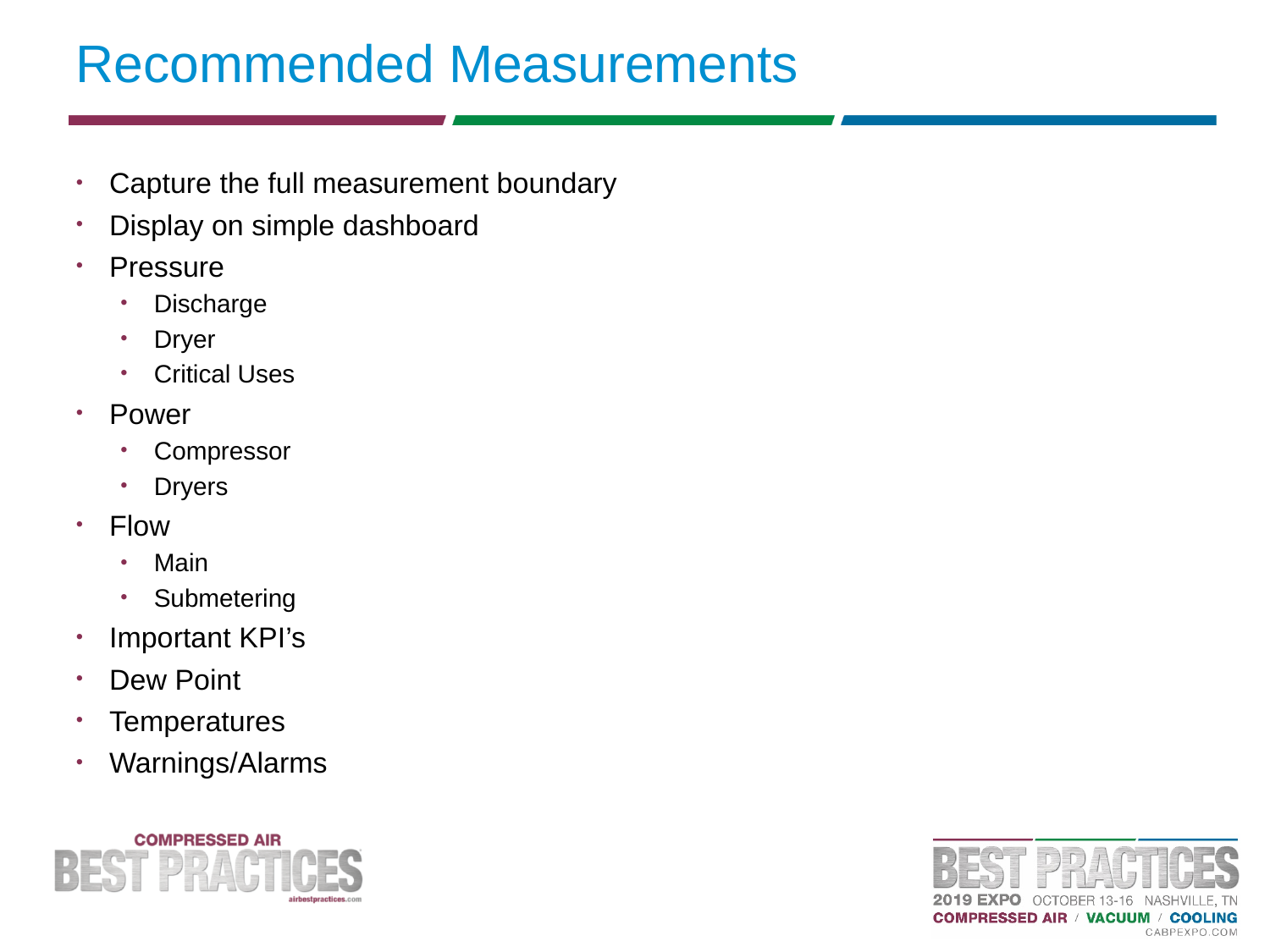

# Recommended Measurements
Capture the full measurement boundary
Display on simple dashboard
Pressure
Discharge
Dryer
Critical Uses
Power
Compressor
Dryers
Flow
Main
Submetering
Important KPI’s
Dew Point
Temperatures
Warnings/Alarms